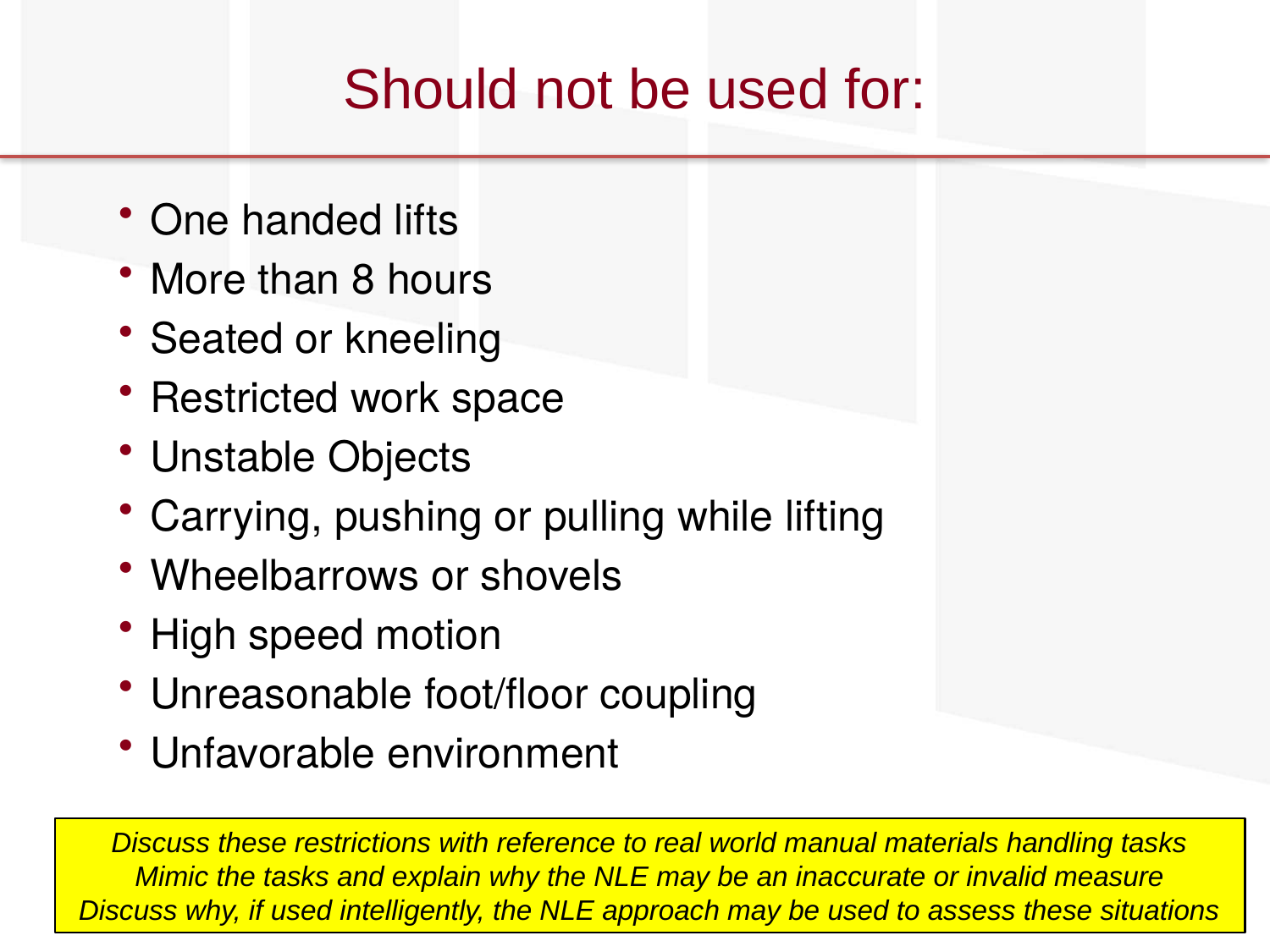

# Should not be used for:
One handed lifts
More than 8 hours
Seated or kneeling
Restricted work space
Unstable Objects
Carrying, pushing or pulling while lifting
Wheelbarrows or shovels
High speed motion
Unreasonable foot/floor coupling
Unfavorable environment

Discuss these restrictions with reference to real world manual materials handling tasks
Mimic the tasks and explain why the NLE may be an inaccurate or invalid measure
Discuss why, if used intelligently, the NLE approach may be used to assess these situations